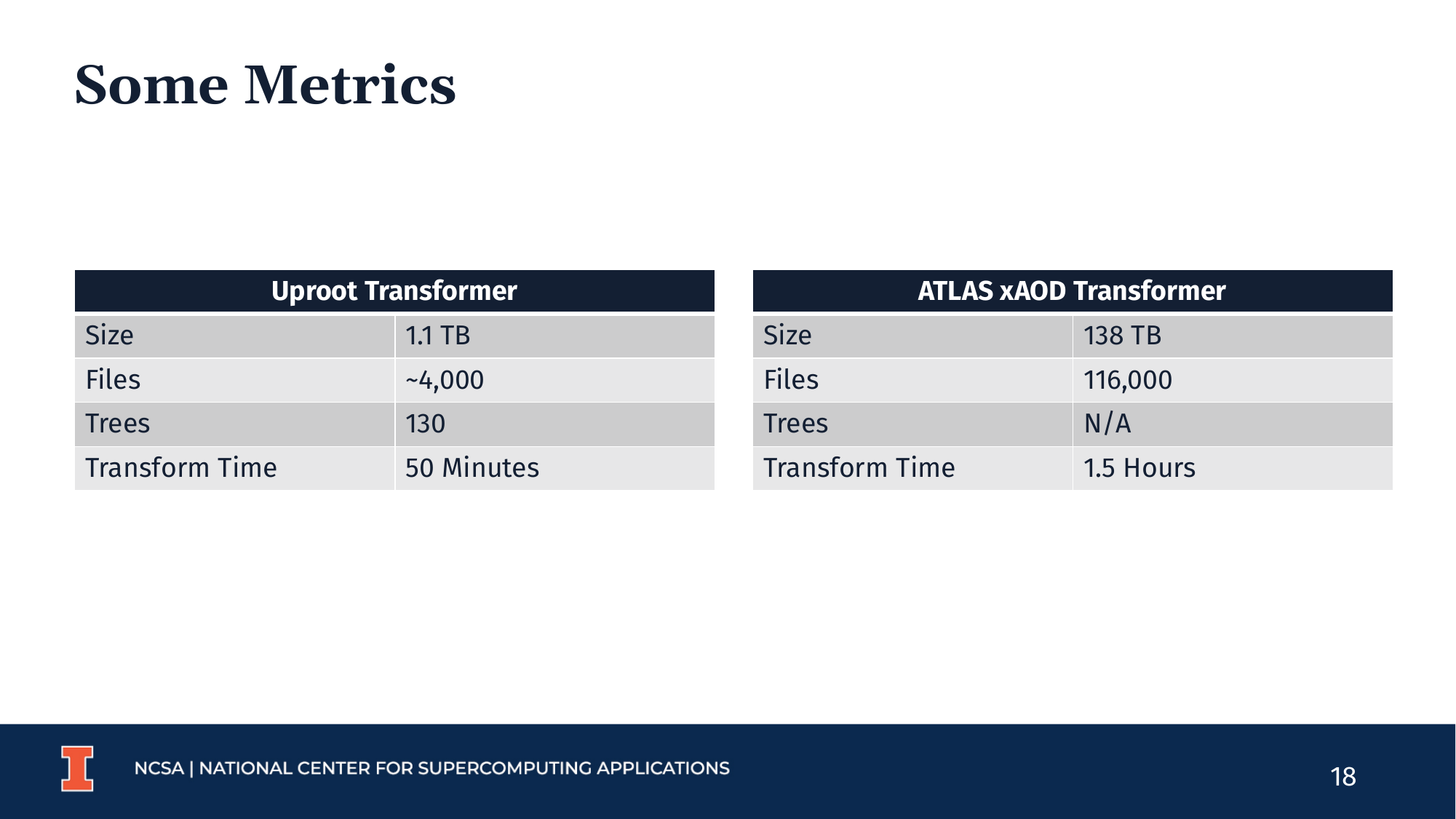

# Some Metrics

| Uproot Transformer |  |
| --- | --- |
| Size | 1.1 TB |
| Files | ~4,000 |
| Trees | 130 |
| Transform Time | 50 Minutes |
| ATLAS xAOD Transformer |  |
| --- | --- |
| Size | 138 TB |
| Files | 116,000 |
| Trees | N/A |
| Transform Time | 1.5 Hours |